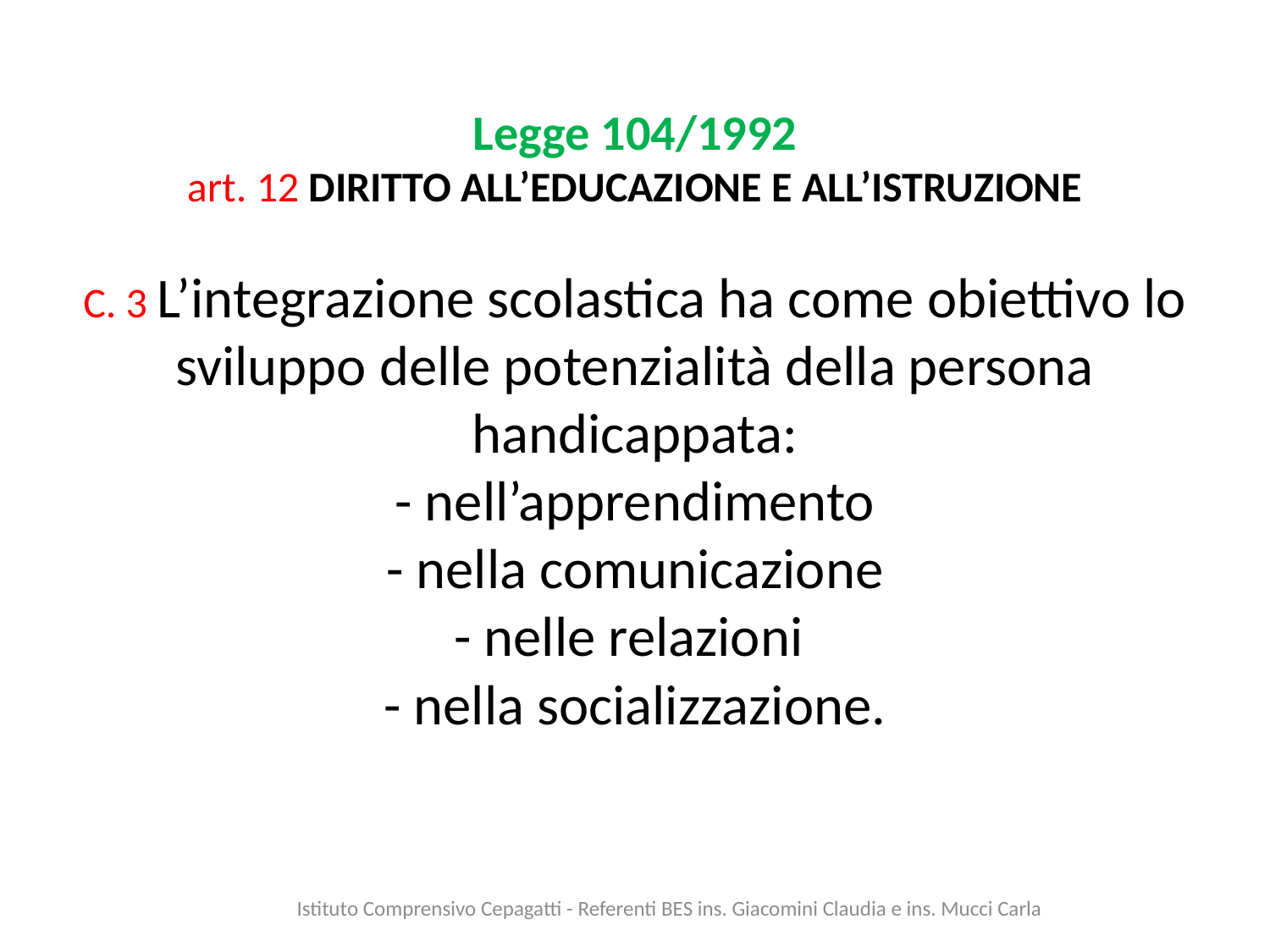

# Legge 104/1992 art. 12 DIRITTO ALL’EDUCAZIONE E ALL’ISTRUZIONE C. 3 L’integrazione scolastica ha come obiettivo lo sviluppo delle potenzialità della persona handicappata: - nell’apprendimento - nella comunicazione - nelle relazioni - nella socializzazione.
Istituto Comprensivo Cepagatti - Referenti BES ins. Giacomini Claudia e ins. Mucci Carla